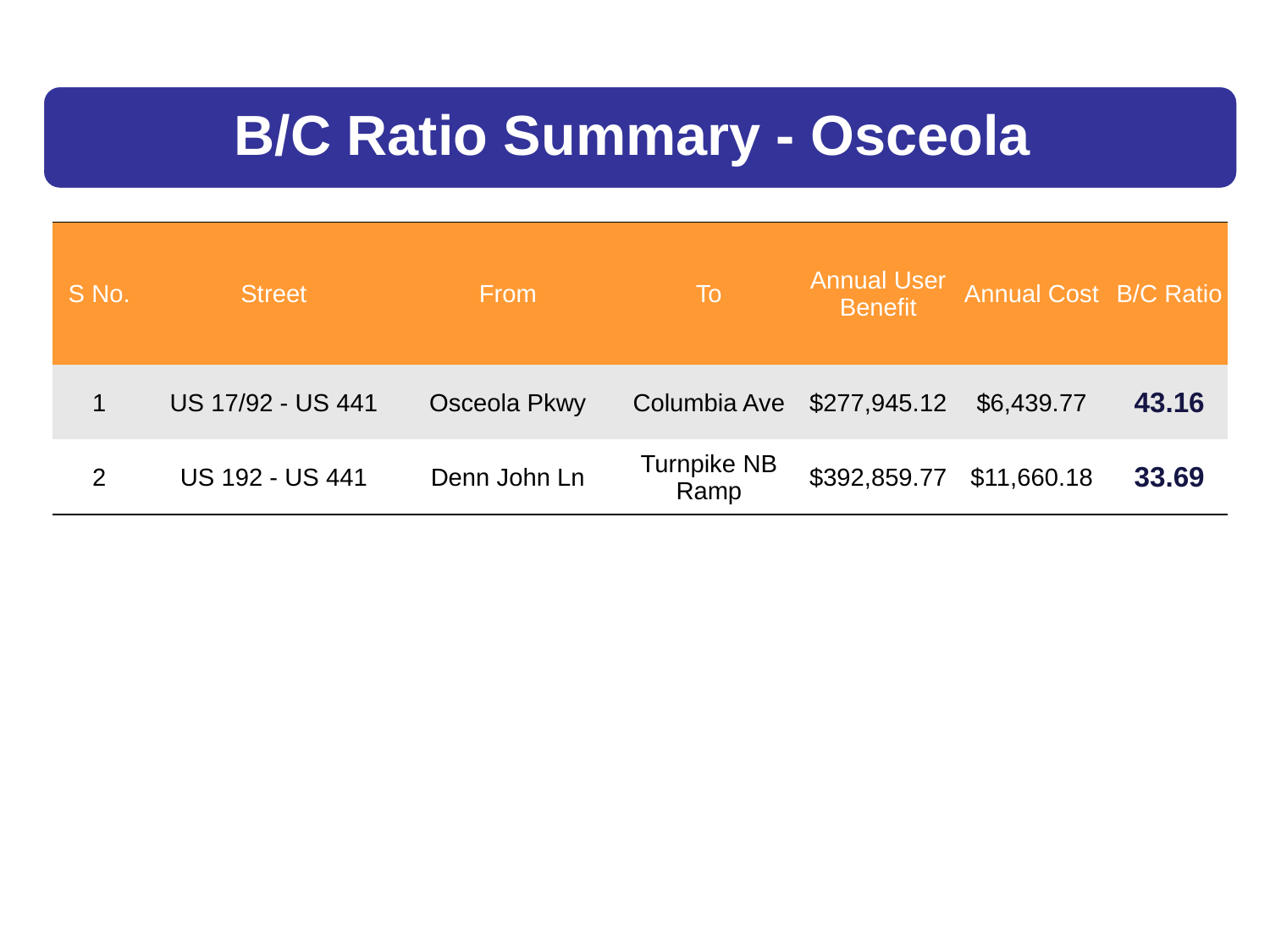

B/C Ratio Summary - Osceola
| S No. | Street | From | To | Annual User Benefit | Annual Cost | B/C Ratio |
| --- | --- | --- | --- | --- | --- | --- |
| 1 | US 17/92 - US 441 | Osceola Pkwy | Columbia Ave | $277,945.12 | $6,439.77 | 43.16 |
| 2 | US 192 - US 441 | Denn John Ln | Turnpike NB Ramp | $392,859.77 | $11,660.18 | 33.69 |